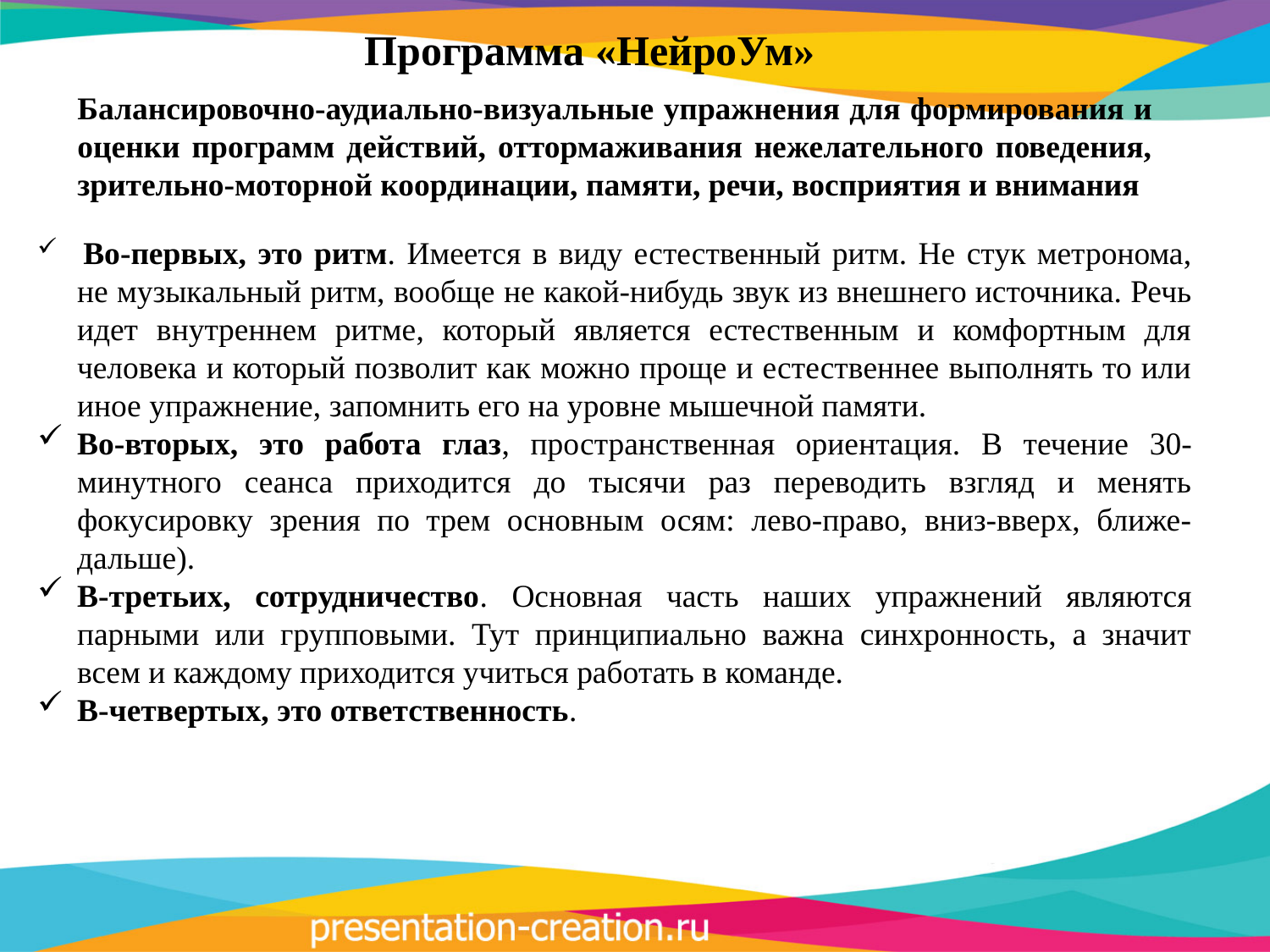

Программа «НейроУм»
Балансировочно-аудиально-визуальные упражнения для формирования и оценки программ действий, оттормаживания нежелательного поведения, зрительно-моторной координации, памяти, речи, восприятия и внимания
 Во-первых, это ритм. Имеется в виду естественный ритм. Не стук метронома, не музыкальный ритм, вообще не какой-нибудь звук из внешнего источника. Речь идет внутреннем ритме, который является естественным и комфортным для человека и который позволит как можно проще и естественнее выполнять то или иное упражнение, запомнить его на уровне мышечной памяти.
Во-вторых, это работа глаз, пространственная ориентация. В течение 30-минутного сеанса приходится до тысячи раз переводить взгляд и менять фокусировку зрения по трем основным осям: лево-право, вниз-вверх, ближе-дальше).
В-третьих, сотрудничество. Основная часть наших упражнений являются парными или групповыми. Тут принципиально важна синхронность, а значит всем и каждому приходится учиться работать в команде.
В-четвертых, это ответственность.